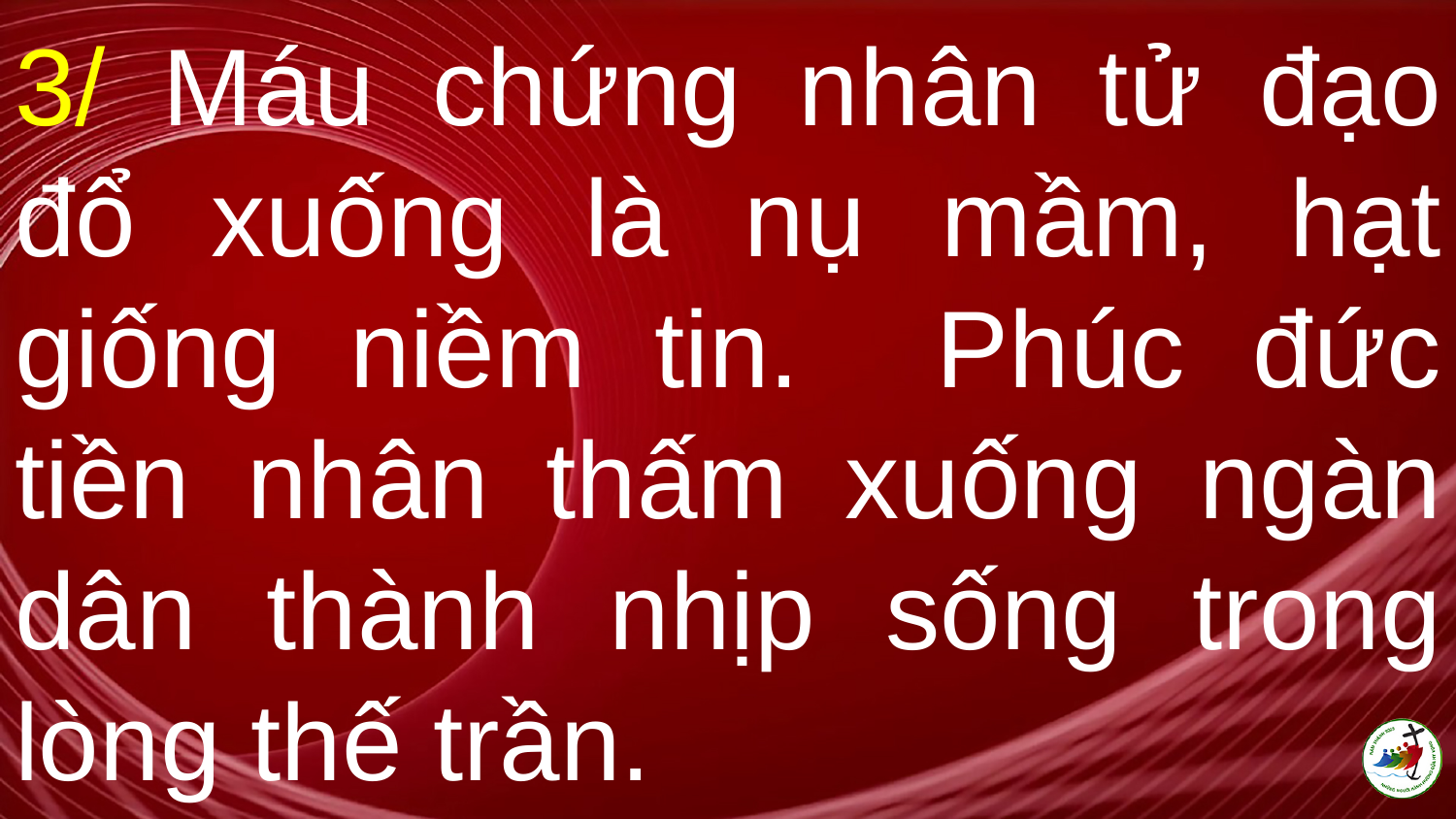

# 3/ Máu chứng nhân tử đạo đổ xuống là nụ mầm, hạt giống niềm tin.  Phúc đức tiền nhân thấm xuống ngàn dân thành nhịp sống trong lòng thế trần.